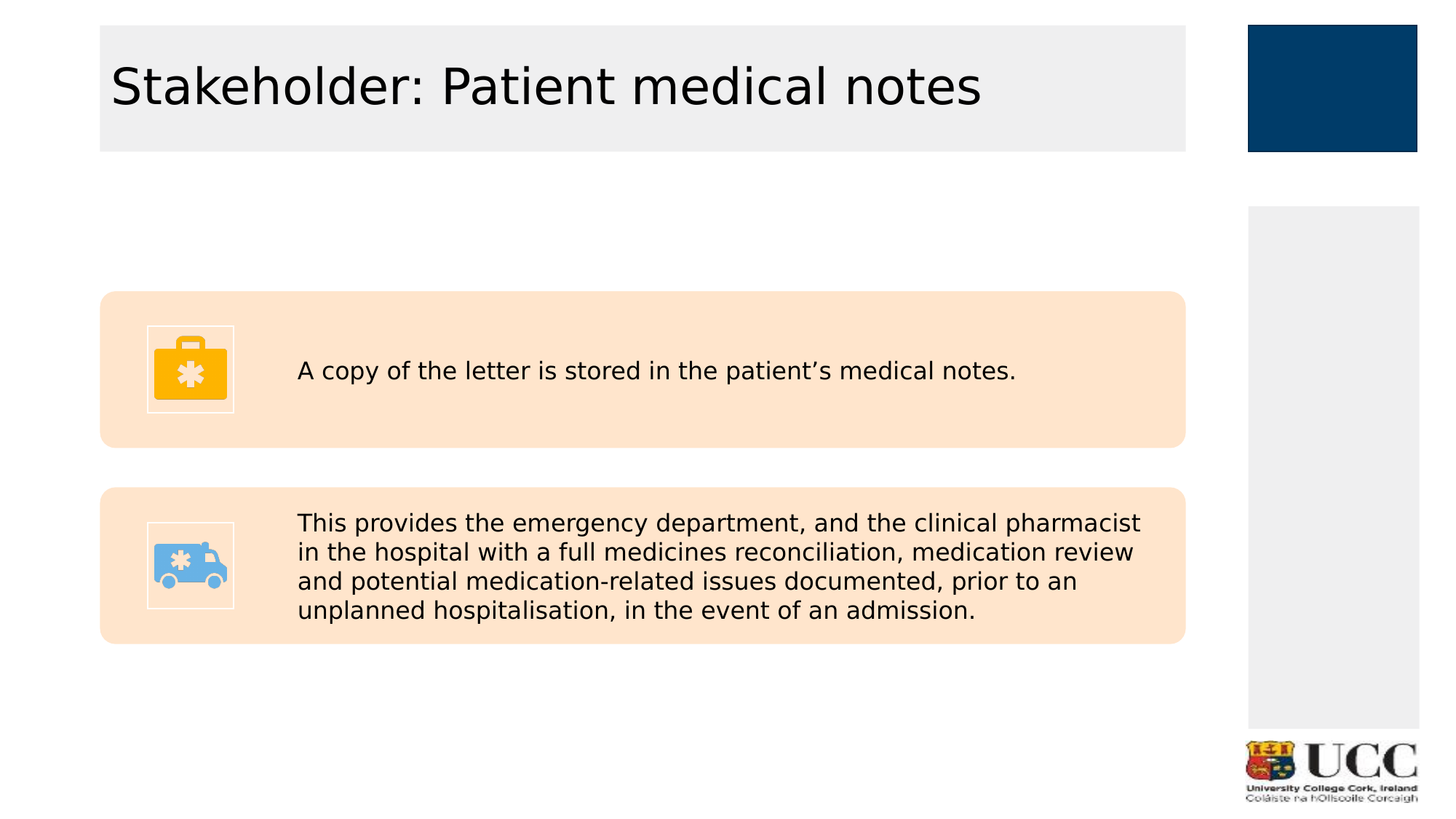

# Stakeholder: Patient medical notes
A copy of the letter is stored in the patient’s medical notes.
This provides the emergency department, and the clinical pharmacist in the hospital with a full medicines reconciliation, medication review and potential medication-related issues documented, prior to an unplanned hospitalisation, in the event of an admission.